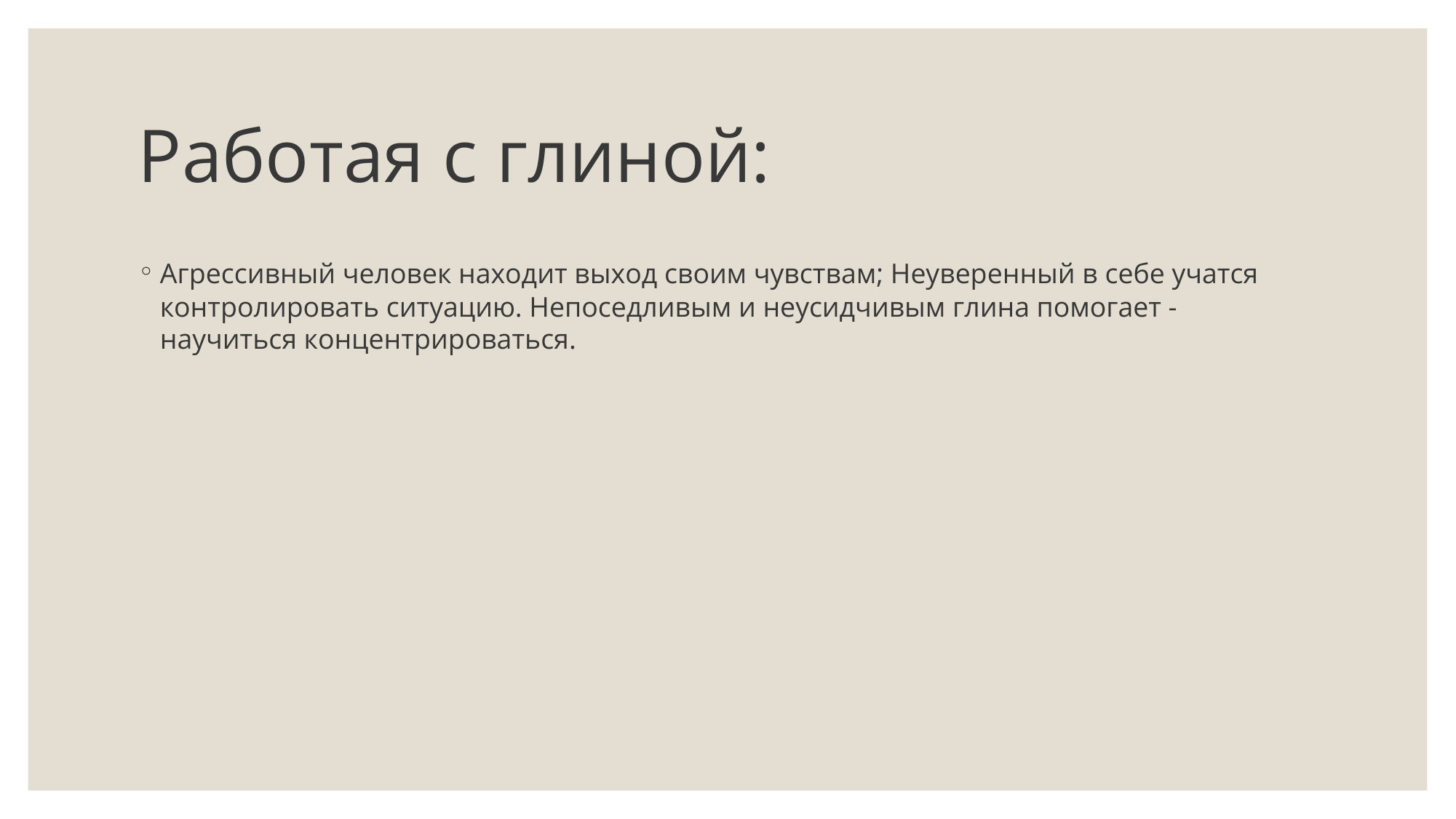

# Работая с глиной:
Агрессивный человек находит выход своим чувствам; Неуверенный в себе учатся контролировать ситуацию. Непоседливым и неусидчивым глина помогает - научиться концентрироваться.